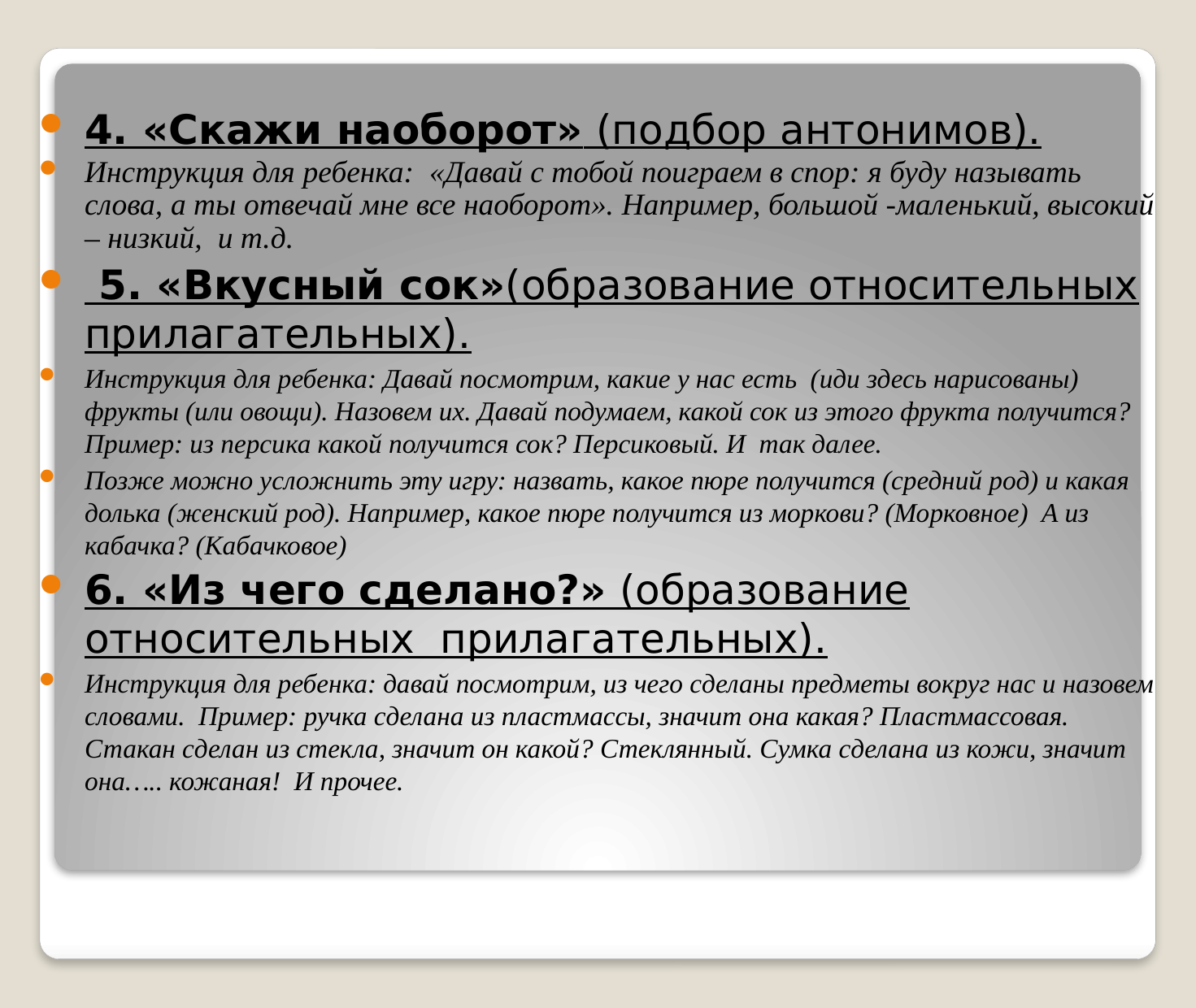

4. «Скажи наоборот» (подбор антонимов).
Инструкция для ребенка:  «Давай с тобой поиграем в спор: я буду называть слова, а ты отвечай мне все наоборот». Например, большой -маленький, высокий – низкий,  и т.д.
 5. «Вкусный сок»(образование относительных прилагательных).
Инструкция для ребенка: Давай посмотрим, какие у нас есть  (иди здесь нарисованы)  фрукты (или овощи). Назовем их. Давай подумаем, какой сок из этого фрукта получится? Пример: из персика какой получится сок? Персиковый. И  так далее.
Позже можно усложнить эту игру: назвать, какое пюре получится (средний род) и какая долька (женский род). Например, какое пюре получится из моркови? (Морковное)  А из кабачка? (Кабачковое)
6. «Из чего сделано?» (образование относительных  прилагательных).
Инструкция для ребенка: давай посмотрим, из чего сделаны предметы вокруг нас и назовем словами.  Пример: ручка сделана из пластмассы, значит она какая? Пластмассовая. Стакан сделан из стекла, значит он какой? Стеклянный. Сумка сделана из кожи, значит она….. кожаная!  И прочее.